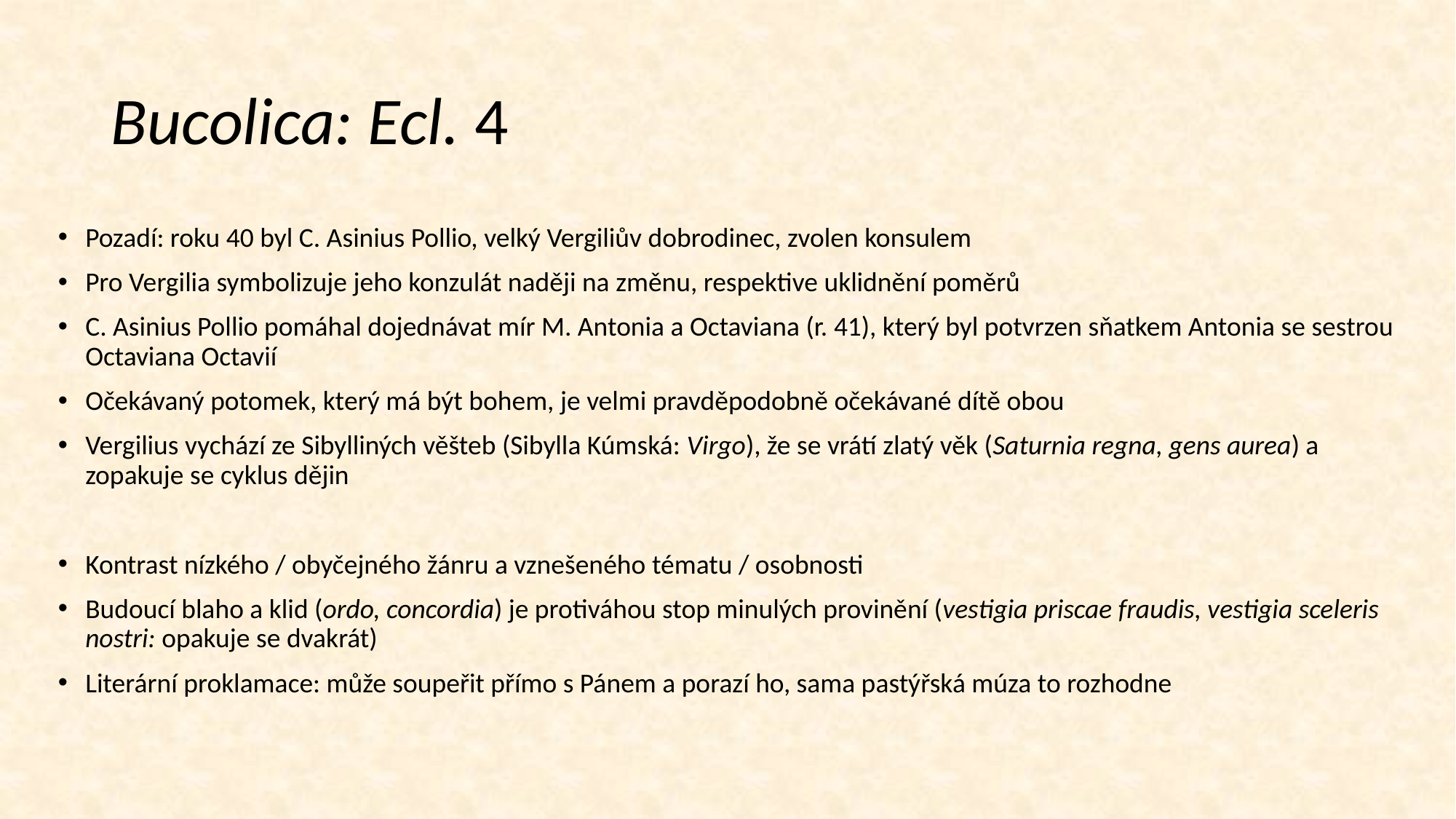

# Bucolica: Ecl. 4
Pozadí: roku 40 byl C. Asinius Pollio, velký Vergiliův dobrodinec, zvolen konsulem
Pro Vergilia symbolizuje jeho konzulát naději na změnu, respektive uklidnění poměrů
C. Asinius Pollio pomáhal dojednávat mír M. Antonia a Octaviana (r. 41), který byl potvrzen sňatkem Antonia se sestrou Octaviana Octavií
Očekávaný potomek, který má být bohem, je velmi pravděpodobně očekávané dítě obou
Vergilius vychází ze Sibylliných věšteb (Sibylla Kúmská: Virgo), že se vrátí zlatý věk (Saturnia regna, gens aurea) a zopakuje se cyklus dějin

Kontrast nízkého / obyčejného žánru a vznešeného tématu / osobnosti
Budoucí blaho a klid (ordo, concordia) je protiváhou stop minulých provinění (vestigia priscae fraudis, vestigia sceleris nostri: opakuje se dvakrát)
Literární proklamace: může soupeřit přímo s Pánem a porazí ho, sama pastýřská múza to rozhodne